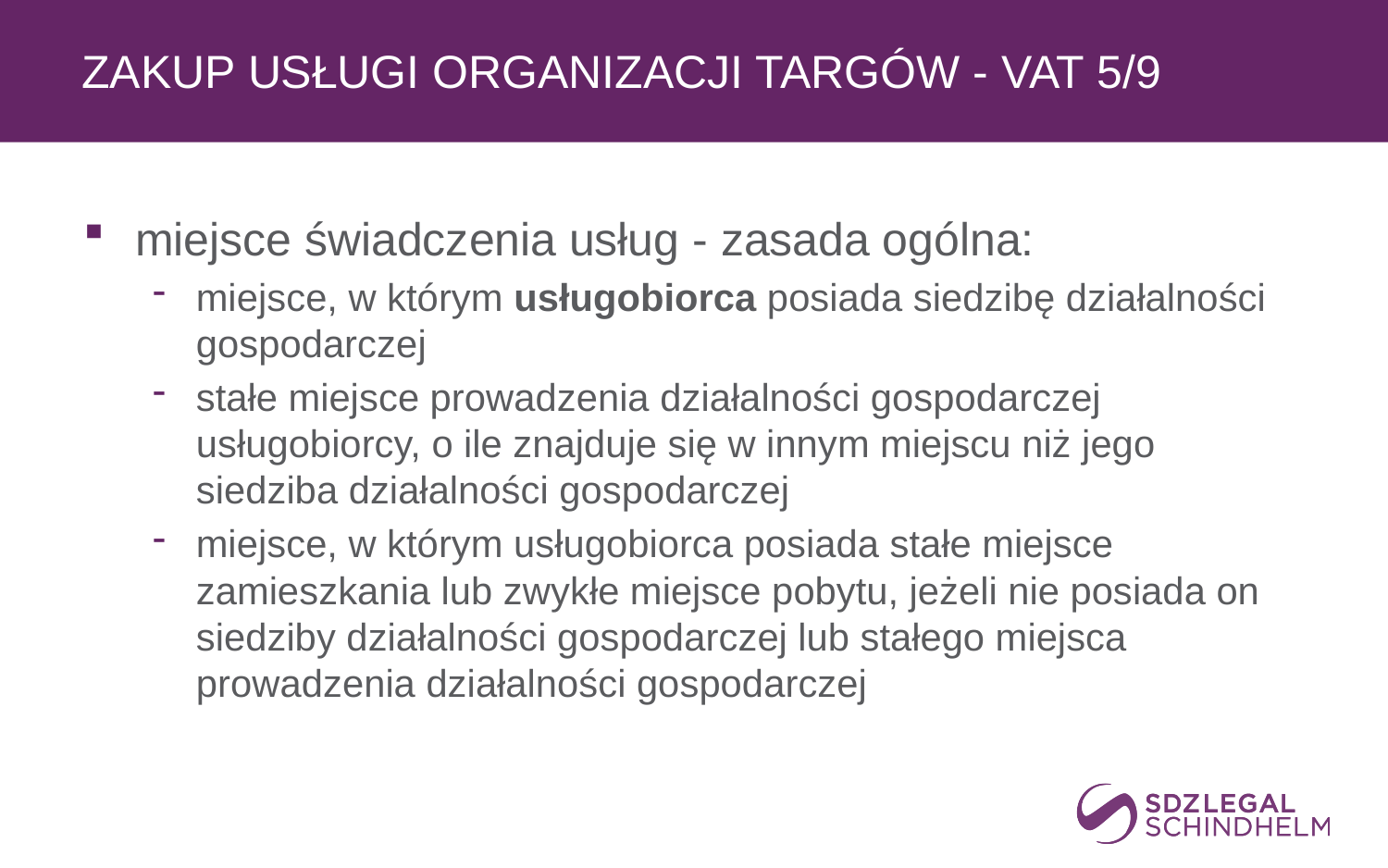

# zakup usługi organizacji targów - VAT 5/9
miejsce świadczenia usług - zasada ogólna:
miejsce, w którym usługobiorca posiada siedzibę działalności gospodarczej
stałe miejsce prowadzenia działalności gospodarczej usługobiorcy, o ile znajduje się w innym miejscu niż jego siedziba działalności gospodarczej
miejsce, w którym usługobiorca posiada stałe miejsce zamieszkania lub zwykłe miejsce pobytu, jeżeli nie posiada on siedziby działalności gospodarczej lub stałego miejsca prowadzenia działalności gospodarczej